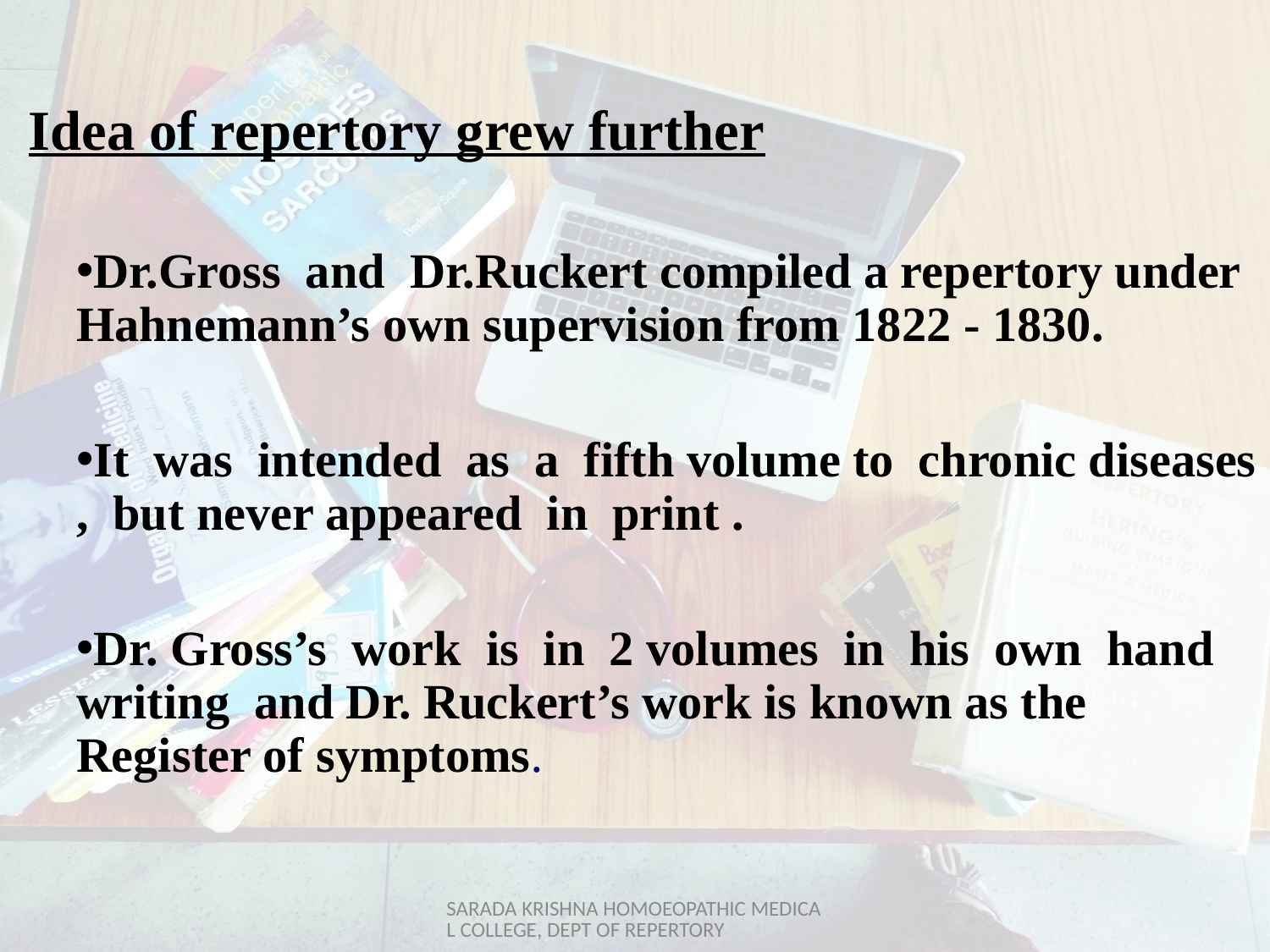

Idea of repertory grew further

Dr.Gross  and  Dr.Ruckert compiled a repertory under Hahnemann’s own supervision from 1822 - 1830.

It  was  intended  as  a  fifth volume to  chronic diseases ,  but never appeared  in  print .

Dr. Gross’s  work  is  in  2 volumes  in  his  own  hand  writing  and Dr. Ruckert’s work is known as the Register of symptoms.

SARADA KRISHNA HOMOEOPATHIC MEDICAL COLLEGE, DEPT OF REPERTORY